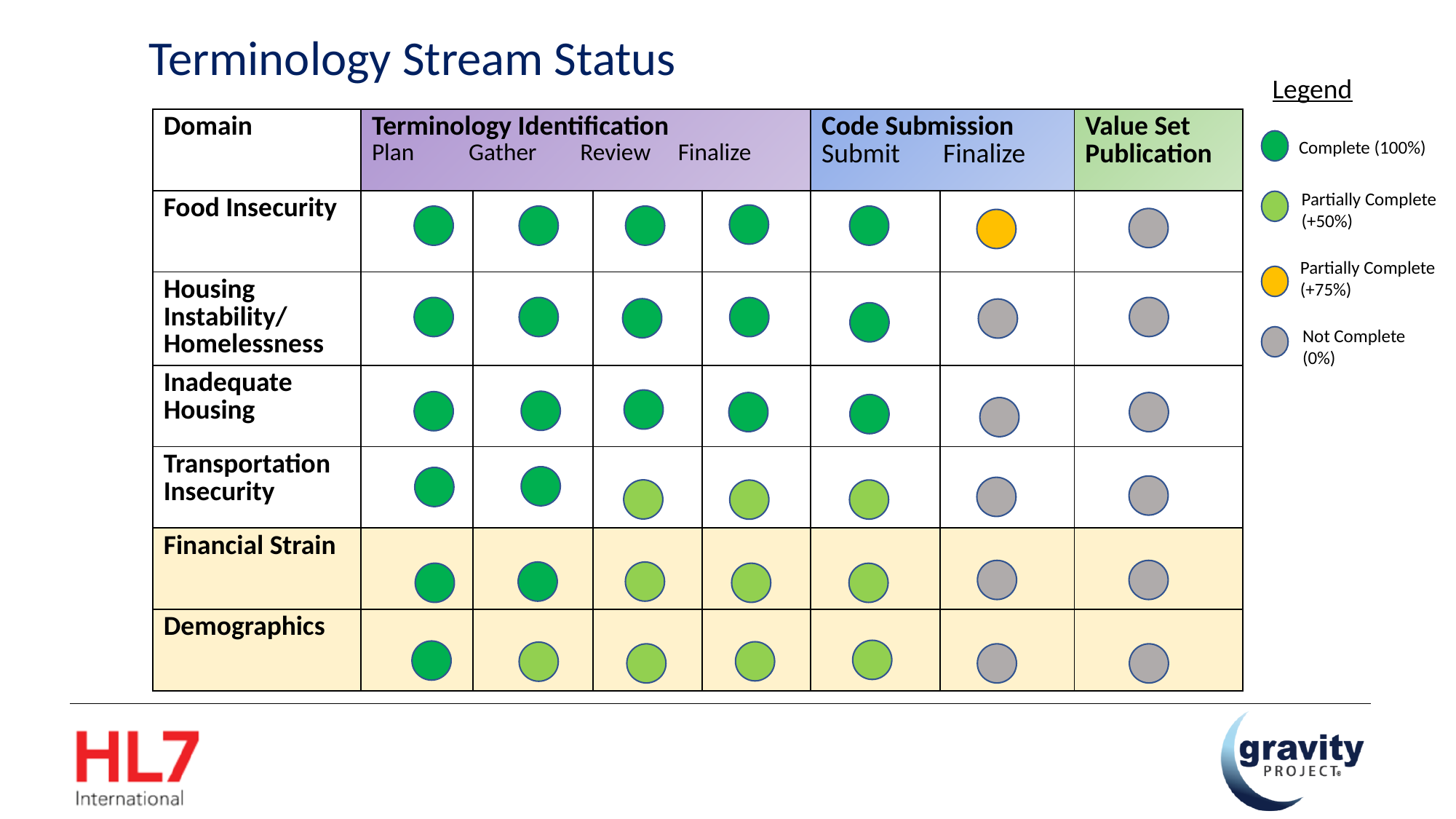

# Terminology Stream Status
Legend
| Domain | Terminology Identification Plan Gather Review Finalize |  |  |  | Code Submission Submit Finalize |  | Value Set Publication |
| --- | --- | --- | --- | --- | --- | --- | --- |
| Food Insecurity |  |  |  |  |  |  |  |
| Housing Instability/ Homelessness |  |  |  |  |  |  |  |
| Inadequate Housing |  |  |  |  |  |  |  |
| Transportation Insecurity |  |  |  |  |  |  |  |
| Financial Strain |  |  |  |  |  |  |  |
| Demographics |  |  |  |  |  |  |  |
Complete (100%)

Partially Complete (+50%)

Partially Complete (+75%)

Not Complete (0%)